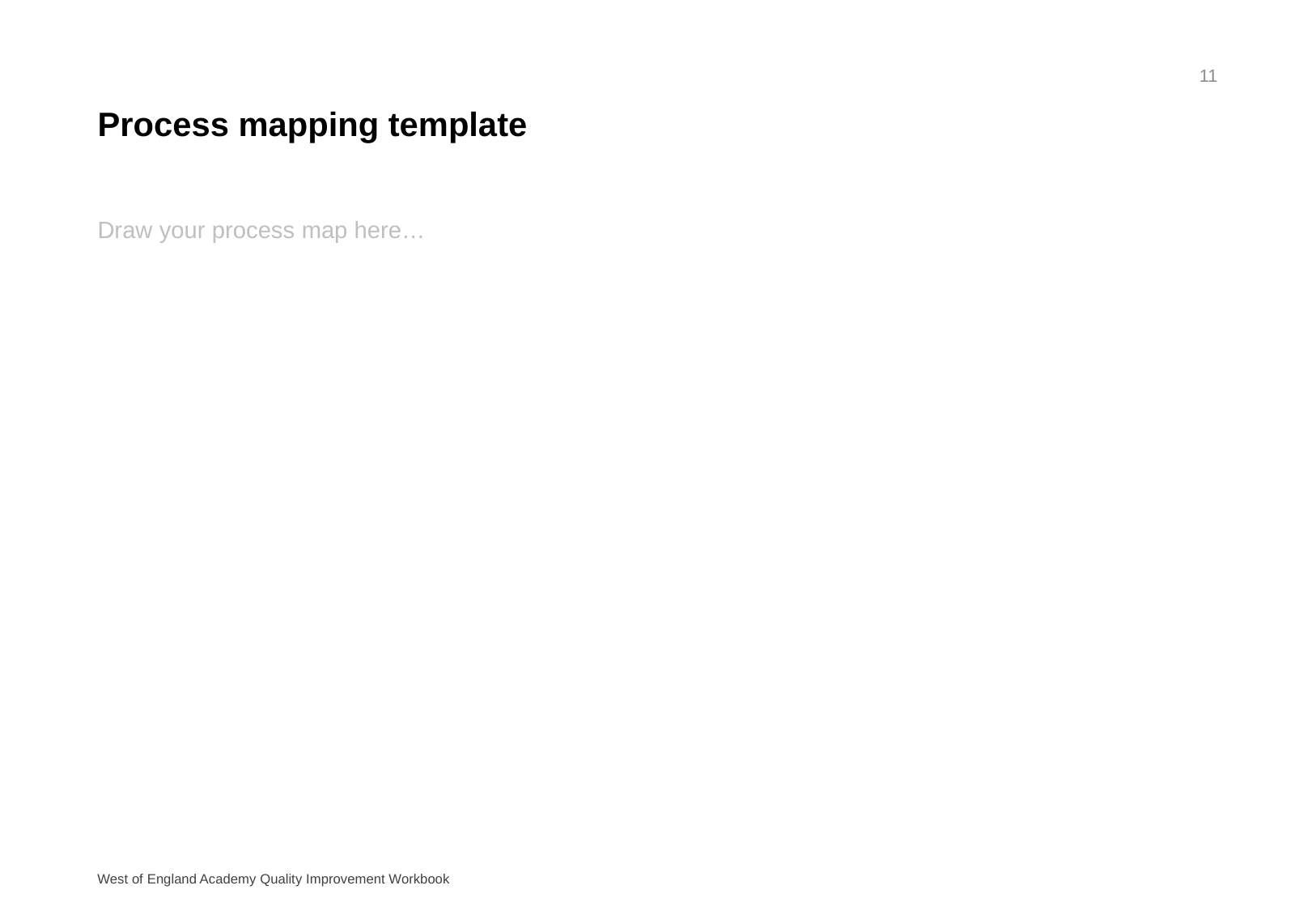

11
# Process mapping template
Draw your process map here…
West of England Academy Quality Improvement Workbook